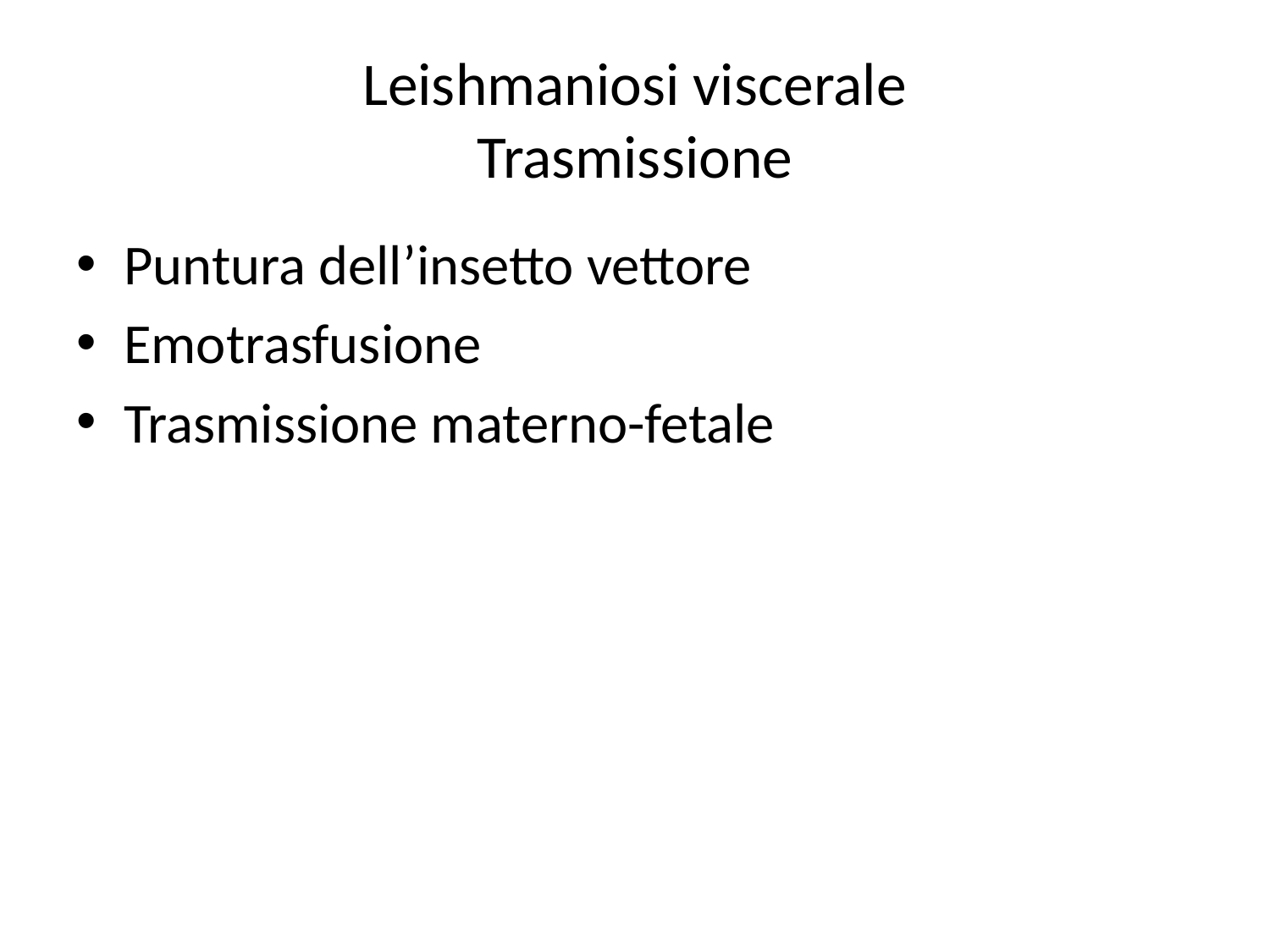

# Leishmaniosi viscerale Trasmissione
Puntura dell’insetto vettore
Emotrasfusione
Trasmissione materno-fetale